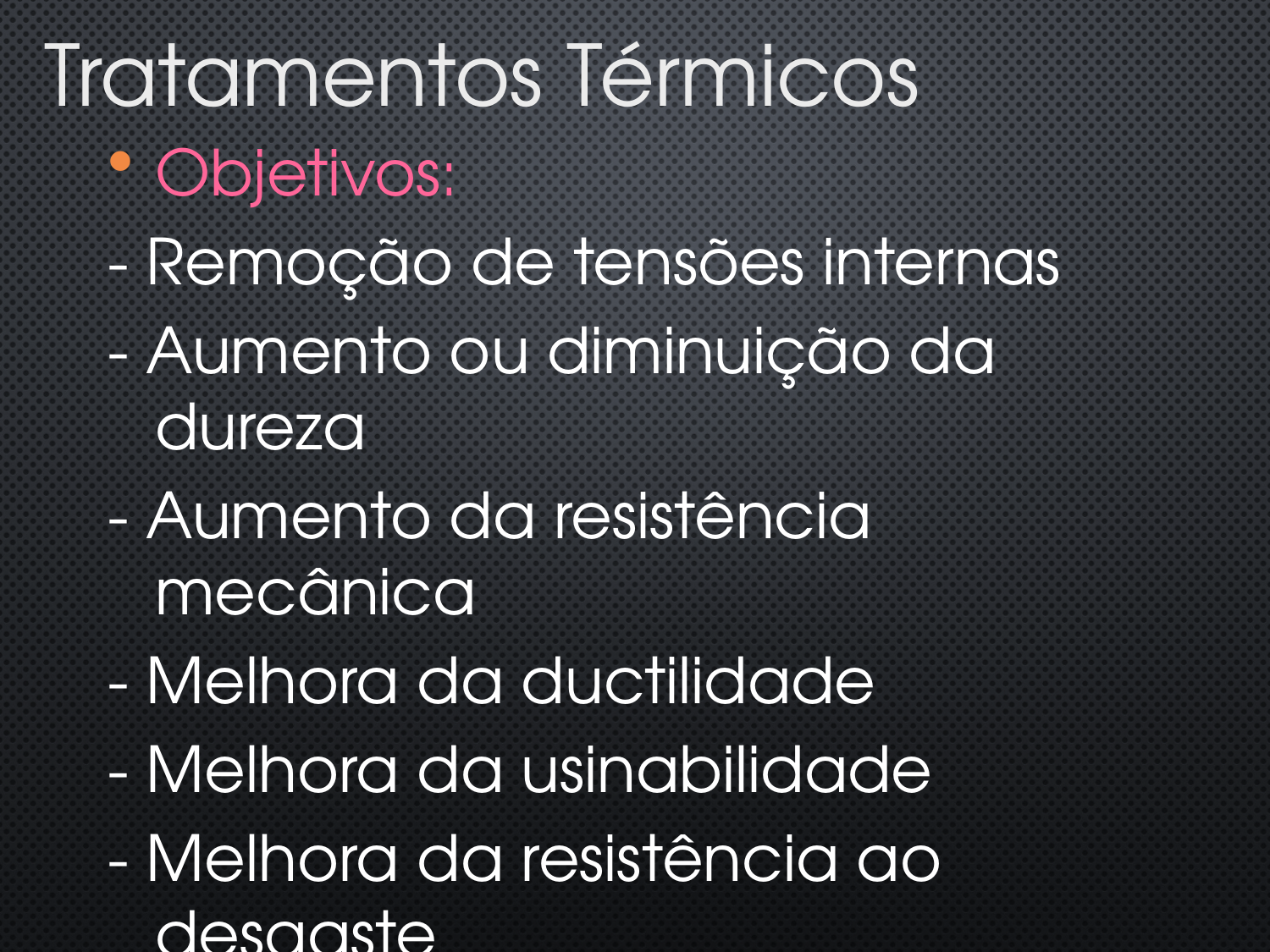

Tratamentos Térmicos
Objetivos:
- Remoção de tensões internas
- Aumento ou diminuição da dureza
- Aumento da resistência mecânica
- Melhora da ductilidade
- Melhora da usinabilidade
- Melhora da resistência ao desgaste